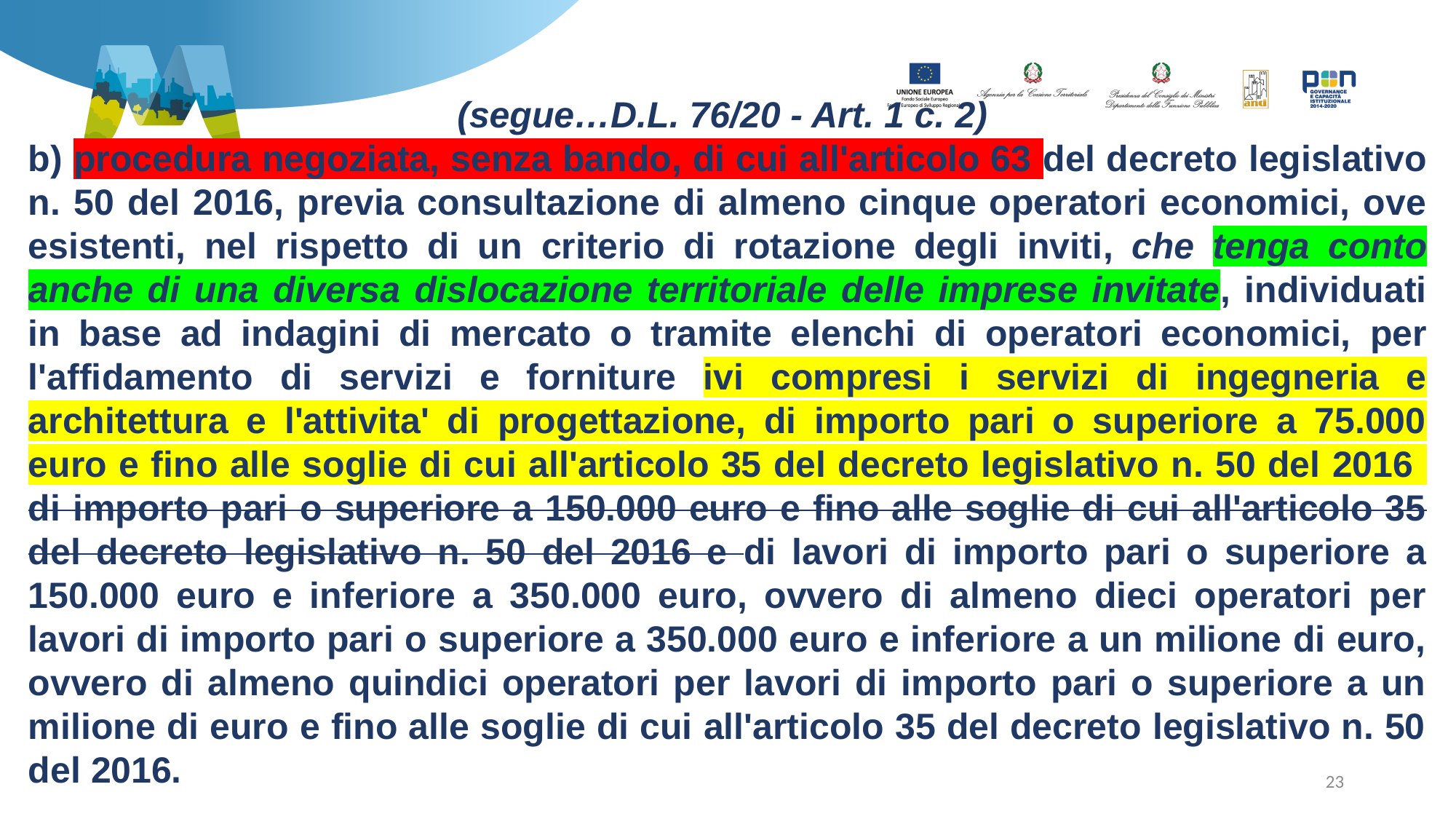

(segue…D.L. 76/20 - Art. 1 c. 2)
b) procedura negoziata, senza bando, di cui all'articolo 63 del decreto legislativo n. 50 del 2016, previa consultazione di almeno cinque operatori economici, ove esistenti, nel rispetto di un criterio di rotazione degli inviti, che tenga conto anche di una diversa dislocazione territoriale delle imprese invitate, individuati in base ad indagini di mercato o tramite elenchi di operatori economici, per l'affidamento di servizi e forniture ivi compresi i servizi di ingegneria e architettura e l'attivita' di progettazione, di importo pari o superiore a 75.000 euro e fino alle soglie di cui all'articolo 35 del decreto legislativo n. 50 del 2016  di importo pari o superiore a 150.000 euro e fino alle soglie di cui all'articolo 35 del decreto legislativo n. 50 del 2016 e di lavori di importo pari o superiore a 150.000 euro e inferiore a 350.000 euro, ovvero di almeno dieci operatori per lavori di importo pari o superiore a 350.000 euro e inferiore a un milione di euro, ovvero di almeno quindici operatori per lavori di importo pari o superiore a un milione di euro e fino alle soglie di cui all'articolo 35 del decreto legislativo n. 50 del 2016.

23